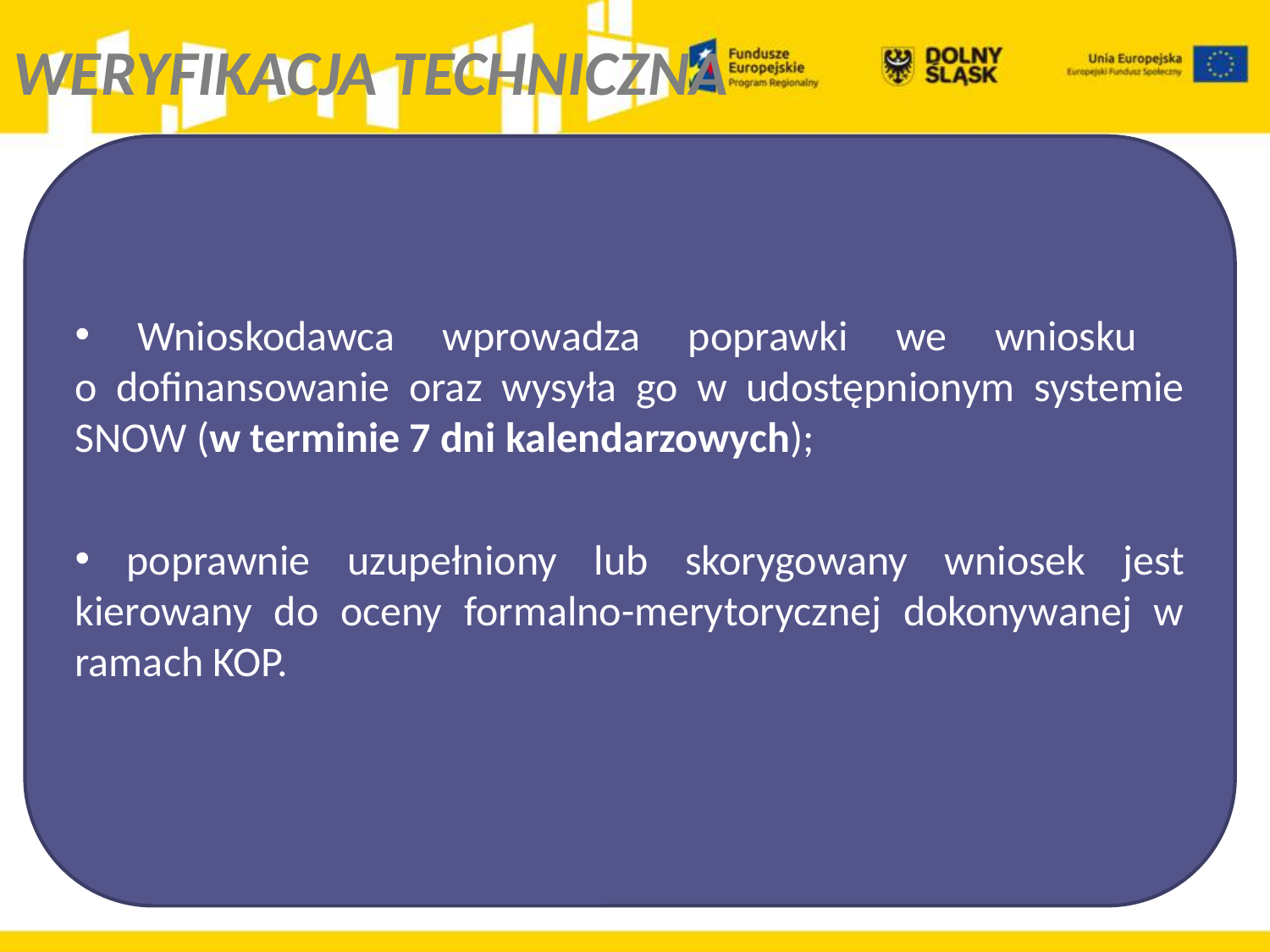

# WERYFIKACJA TECHNICZNA

 Wnioskodawca wprowadza poprawki we wniosku
o dofinansowanie oraz wysyła go w udostępnionym systemie SNOW (w terminie 7 dni kalendarzowych);

 poprawnie uzupełniony lub skorygowany wniosek jest kierowany do oceny formalno-merytorycznej dokonywanej w ramach KOP.